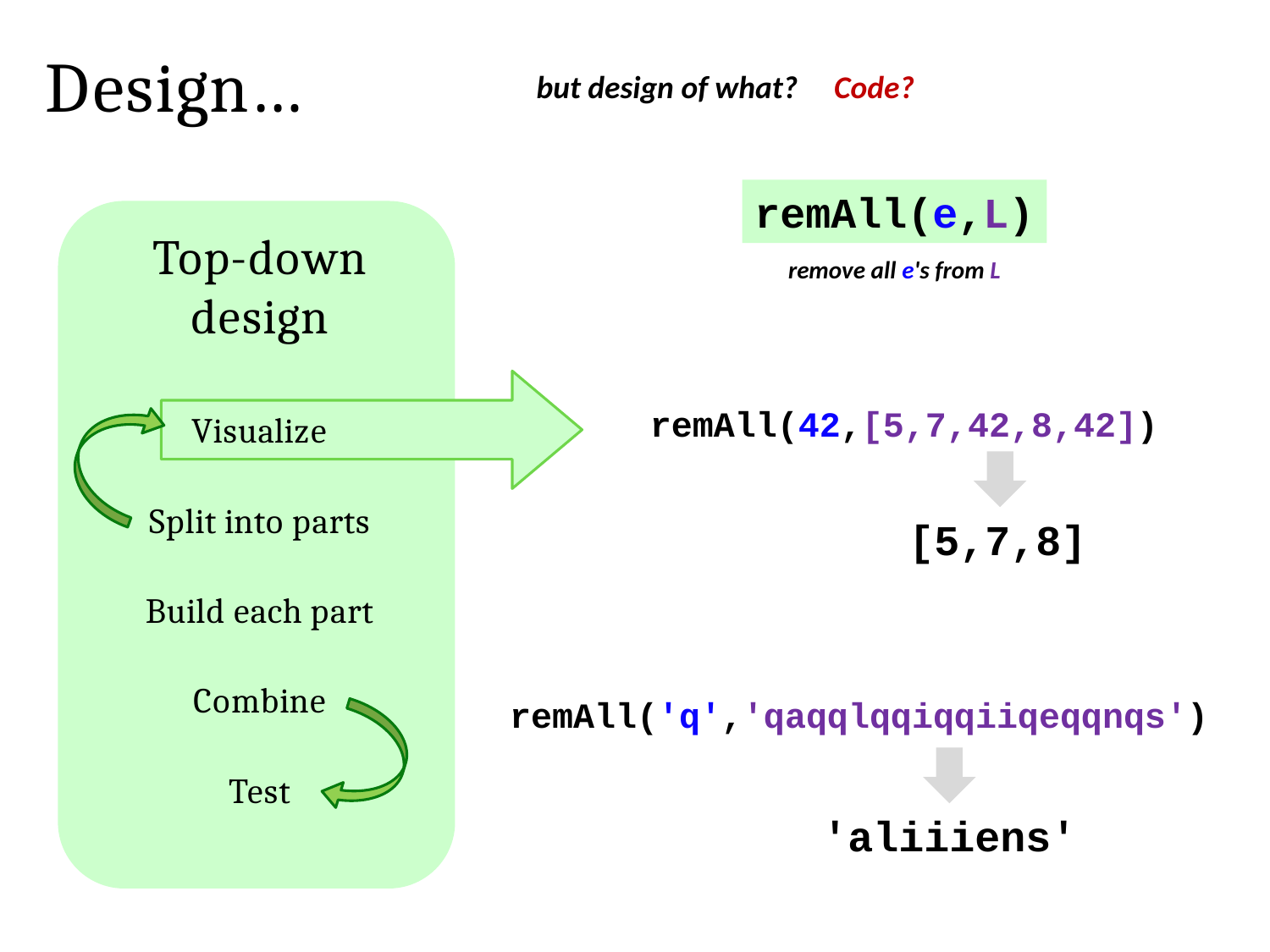

Design…
but design of what?     Code?
remAll(e,L)

Top-down design
remove all e's from L

remAll(42,[5,7,42,8,42])

Visualize

Split into parts
[5,7,8]
Build each part
Combine
remAll('q','qaqqlqqiqqiiqeqqnqs')

Test
'aliiiens'